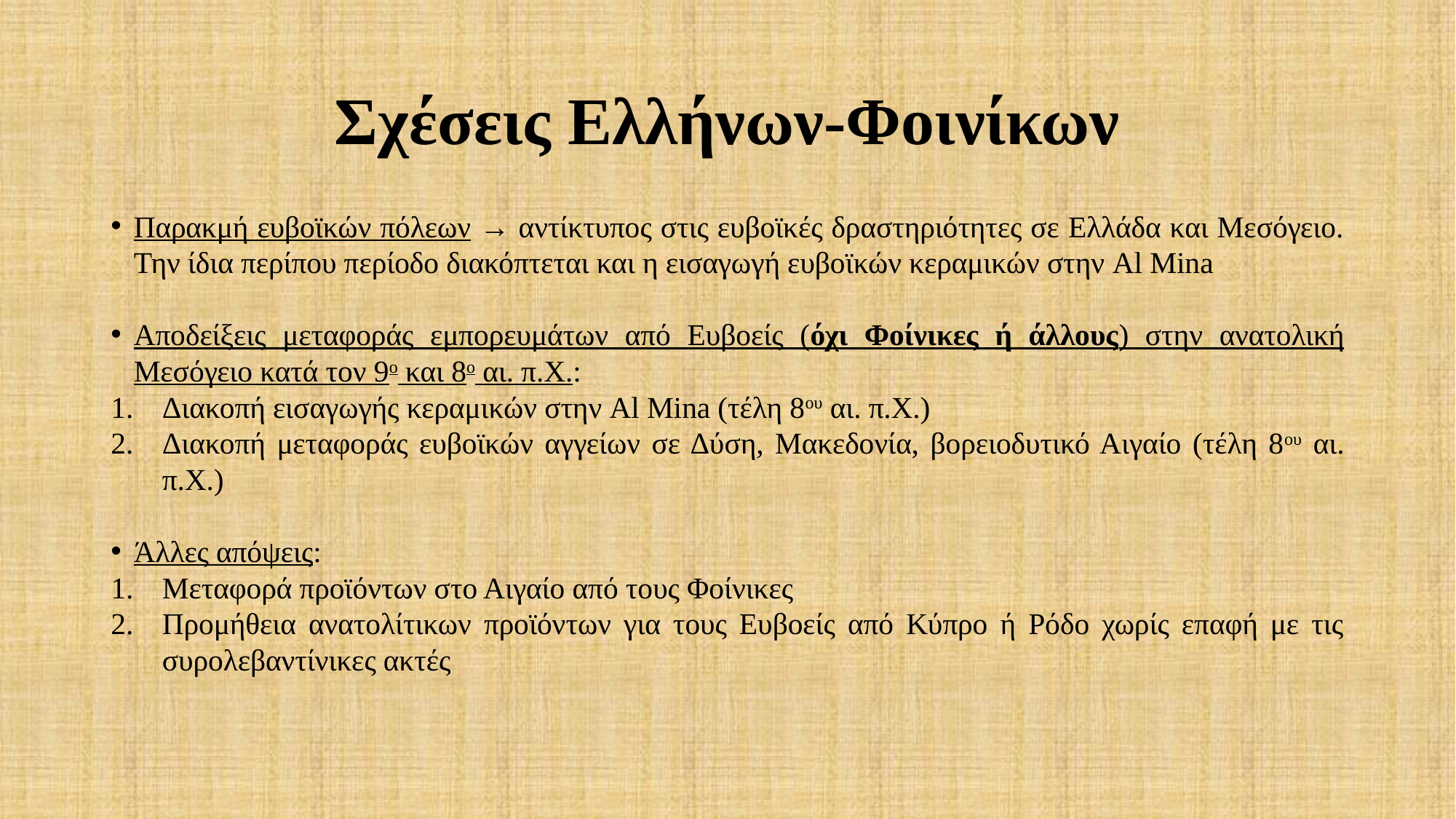

# Σχέσεις Ελλήνων-Φοινίκων
Παρακμή ευβοϊκών πόλεων → αντίκτυπος στις ευβοϊκές δραστηριότητες σε Ελλάδα και Μεσόγειο. Την ίδια περίπου περίοδο διακόπτεται και η εισαγωγή ευβοϊκών κεραμικών στην Al Mina

Αποδείξεις μεταφοράς εμπορευμάτων από Ευβοείς (όχι Φοίνικες ή άλλους) στην ανατολική Μεσόγειο κατά τον 9ο και 8ο αι. π.Χ.:
Διακοπή εισαγωγής κεραμικών στην Al Mina (τέλη 8ου αι. π.Χ.)
Διακοπή μεταφοράς ευβοϊκών αγγείων σε Δύση, Μακεδονία, βορειοδυτικό Αιγαίο (τέλη 8ου αι. π.Χ.)

Άλλες απόψεις:
Μεταφορά προϊόντων στο Αιγαίο από τους Φοίνικες
Προμήθεια ανατολίτικων προϊόντων για τους Ευβοείς από Κύπρο ή Ρόδο χωρίς επαφή με τις συρολεβαντίνικες ακτές